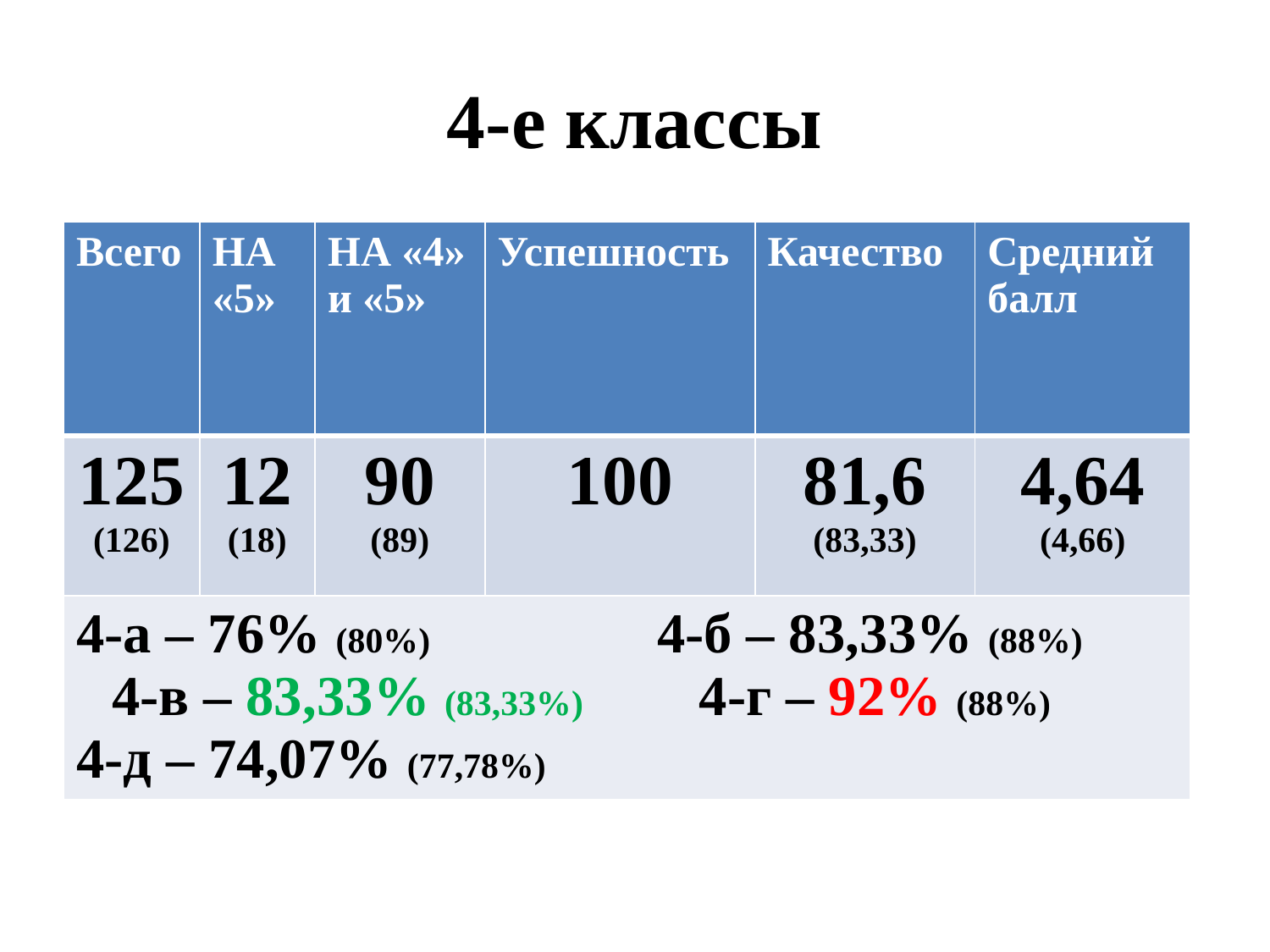

4-е классы
| Всего | НА «5» | НА «4» и «5» | Успешность | Качество | Средний балл |
| --- | --- | --- | --- | --- | --- |
| 125 (126) | 12 (18) | 90 (89) | 100 | 81,6 (83,33) | 4,64 (4,66) |
| 4-а – 76% (80%) 4-б – 83,33% (88%) 4-в – 83,33% (83,33%) 4-г – 92% (88%) 4-д – 74,07% (77,78%) |  |  |  |  |  |